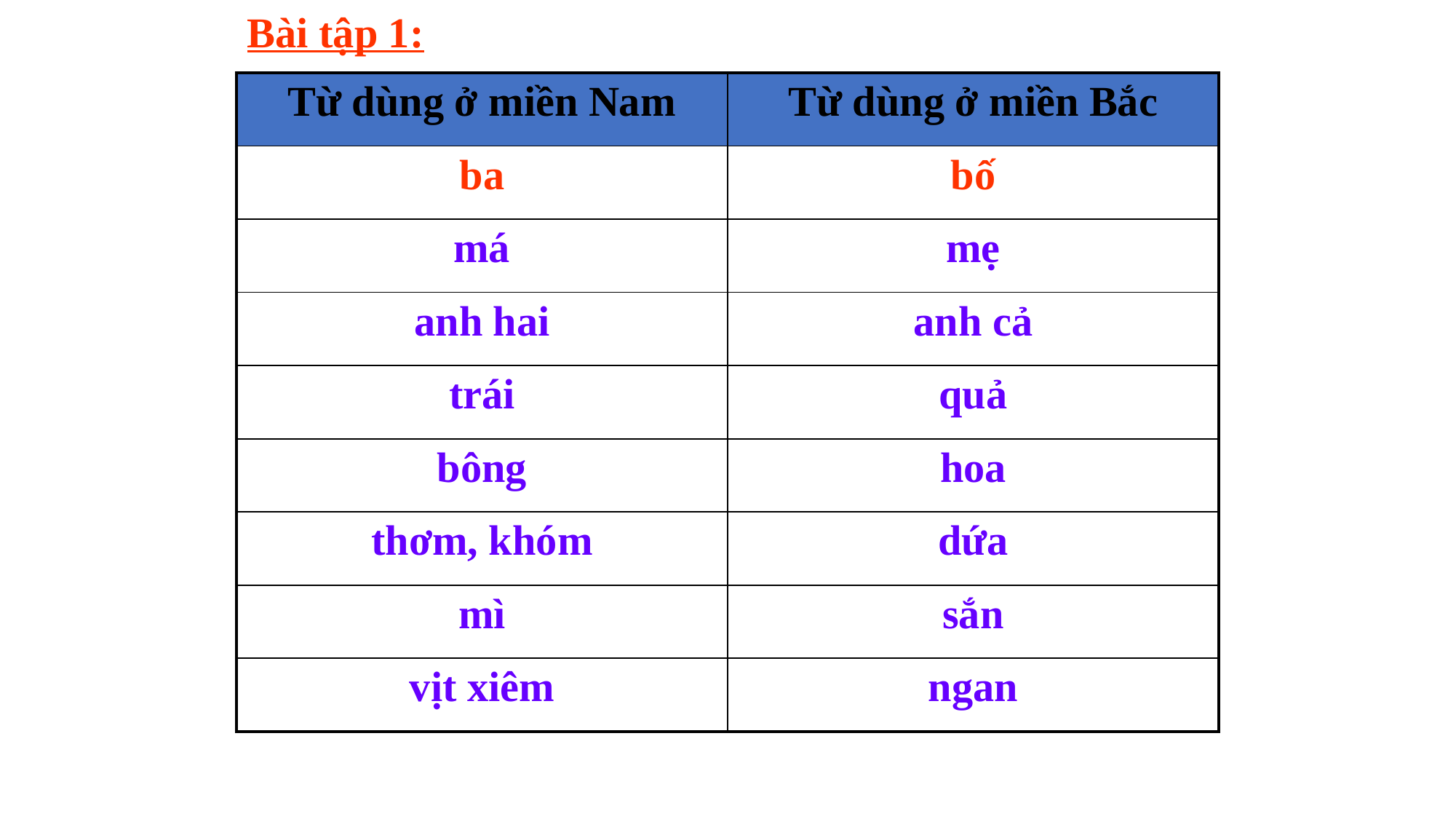

Bài tập 1:
| Từ dùng ở miền Nam | Từ dùng ở miền Bắc |
| --- | --- |
| ba | bố |
| má | mẹ |
| anh hai | anh cả |
| trái | quả |
| bông | hoa |
| thơm, khóm | dứa |
| mì | sắn |
| vịt xiêm | ngan |